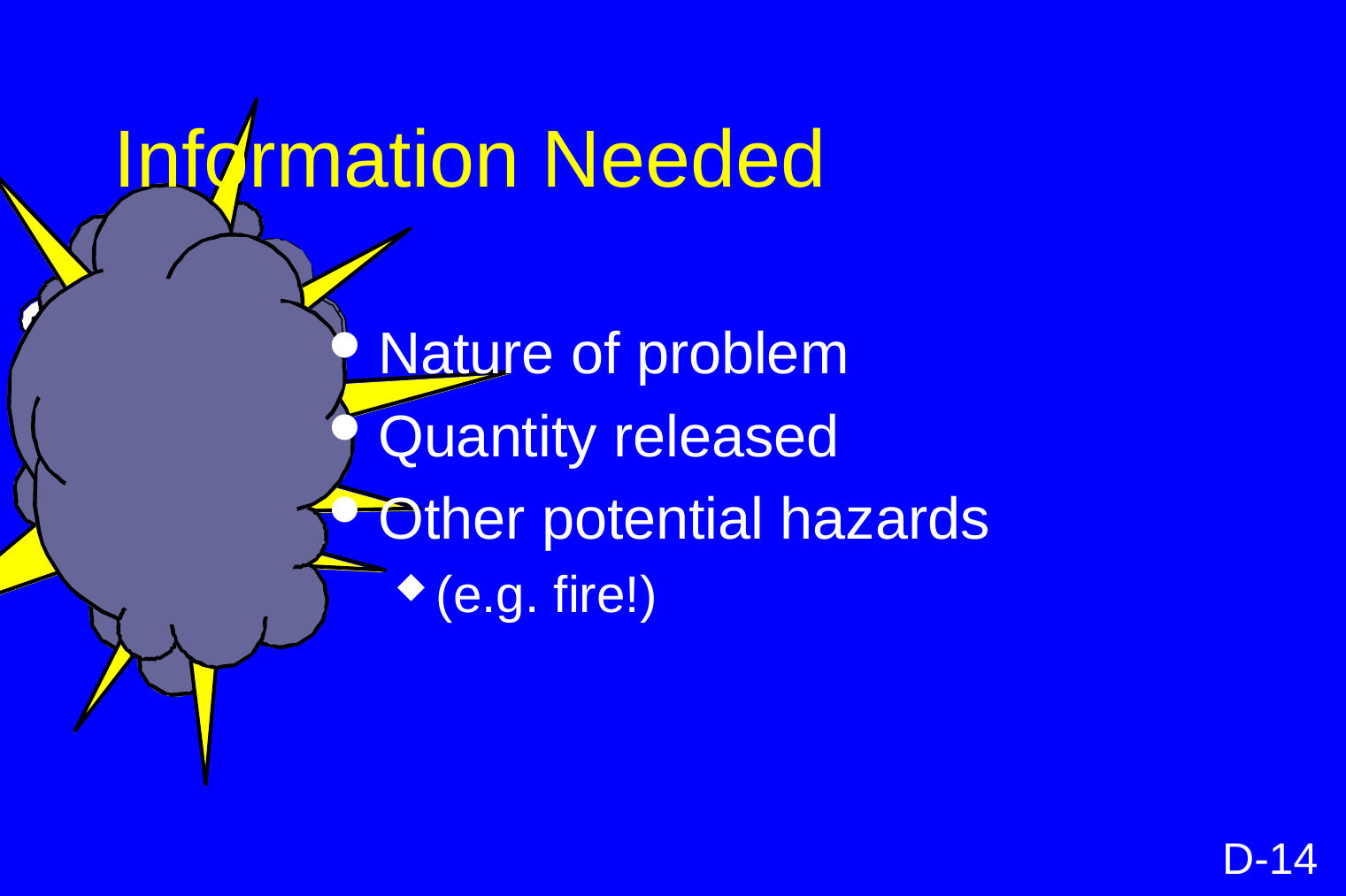

# Information Needed

Nature of problem
Quantity released
Other potential hazards
(e.g. fire!)
D-14